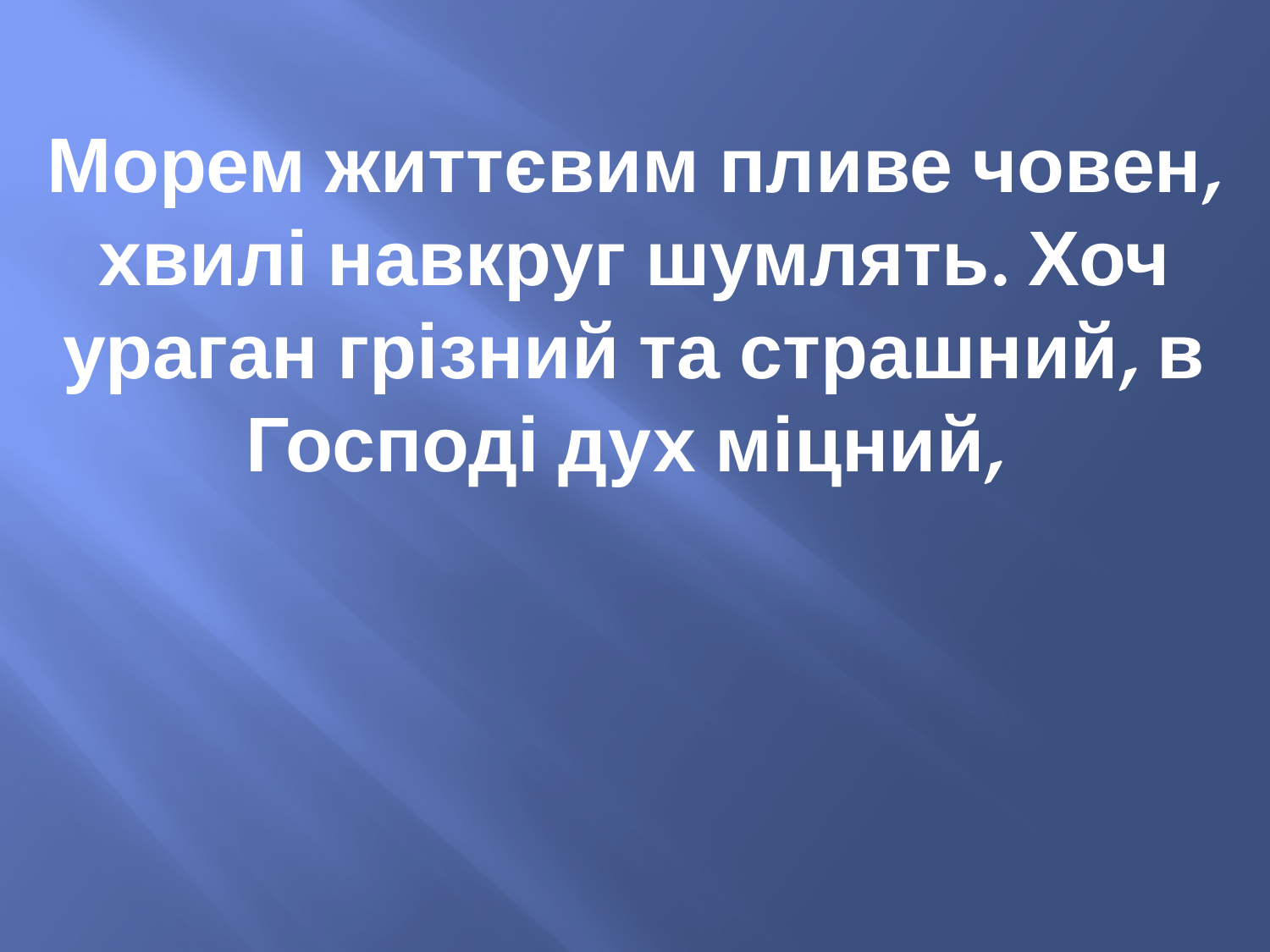

Морем життєвим пливе човен, хвилі навкруг шумлять. Хоч ураган грізний та страшний, в Господі дух міцний,